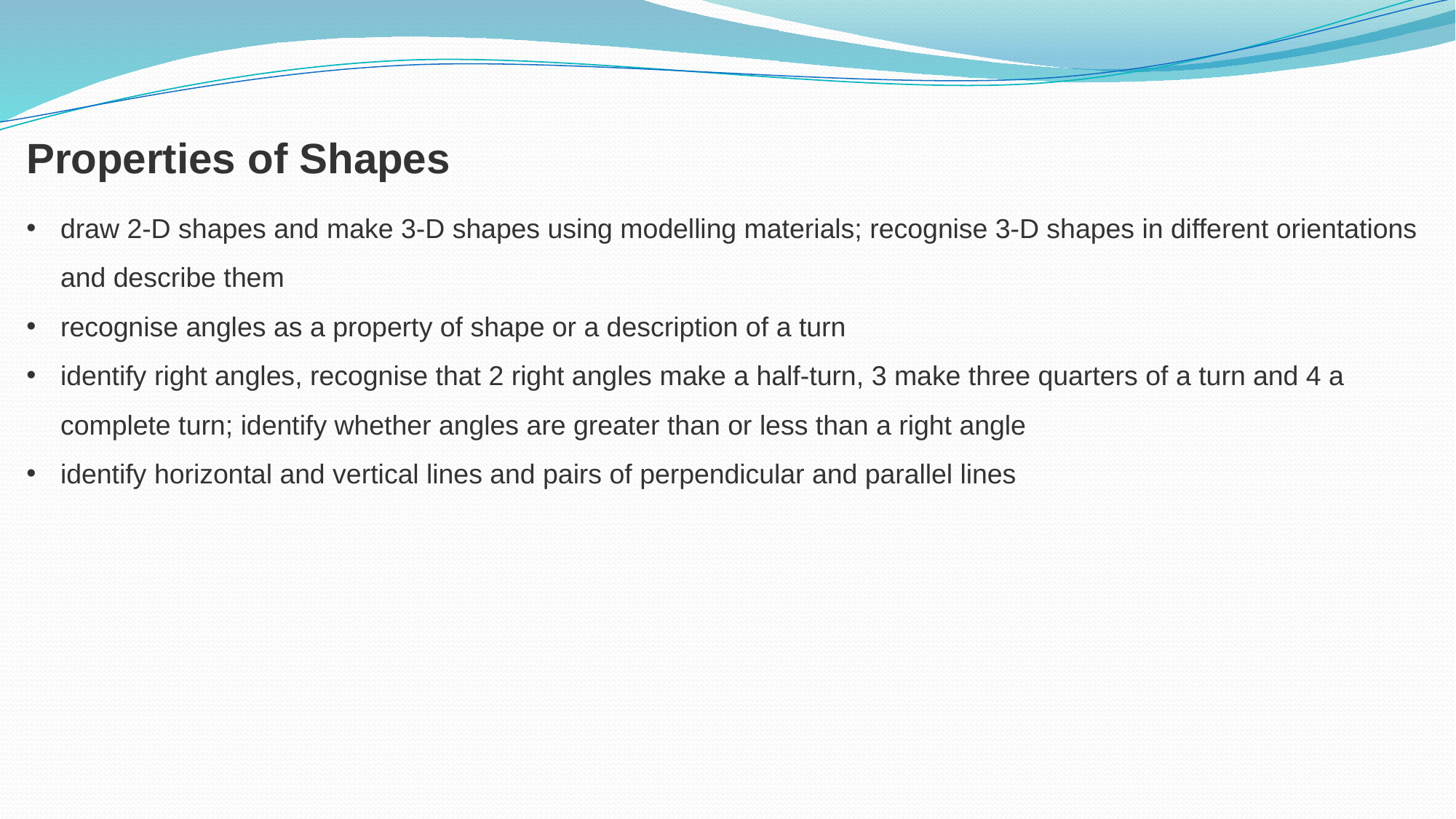

Properties of Shapes
draw 2-D shapes and make 3-D shapes using modelling materials; recognise 3-D shapes in different orientations and describe them
recognise angles as a property of shape or a description of a turn
identify right angles, recognise that 2 right angles make a half-turn, 3 make three quarters of a turn and 4 a complete turn; identify whether angles are greater than or less than a right angle
identify horizontal and vertical lines and pairs of perpendicular and parallel lines